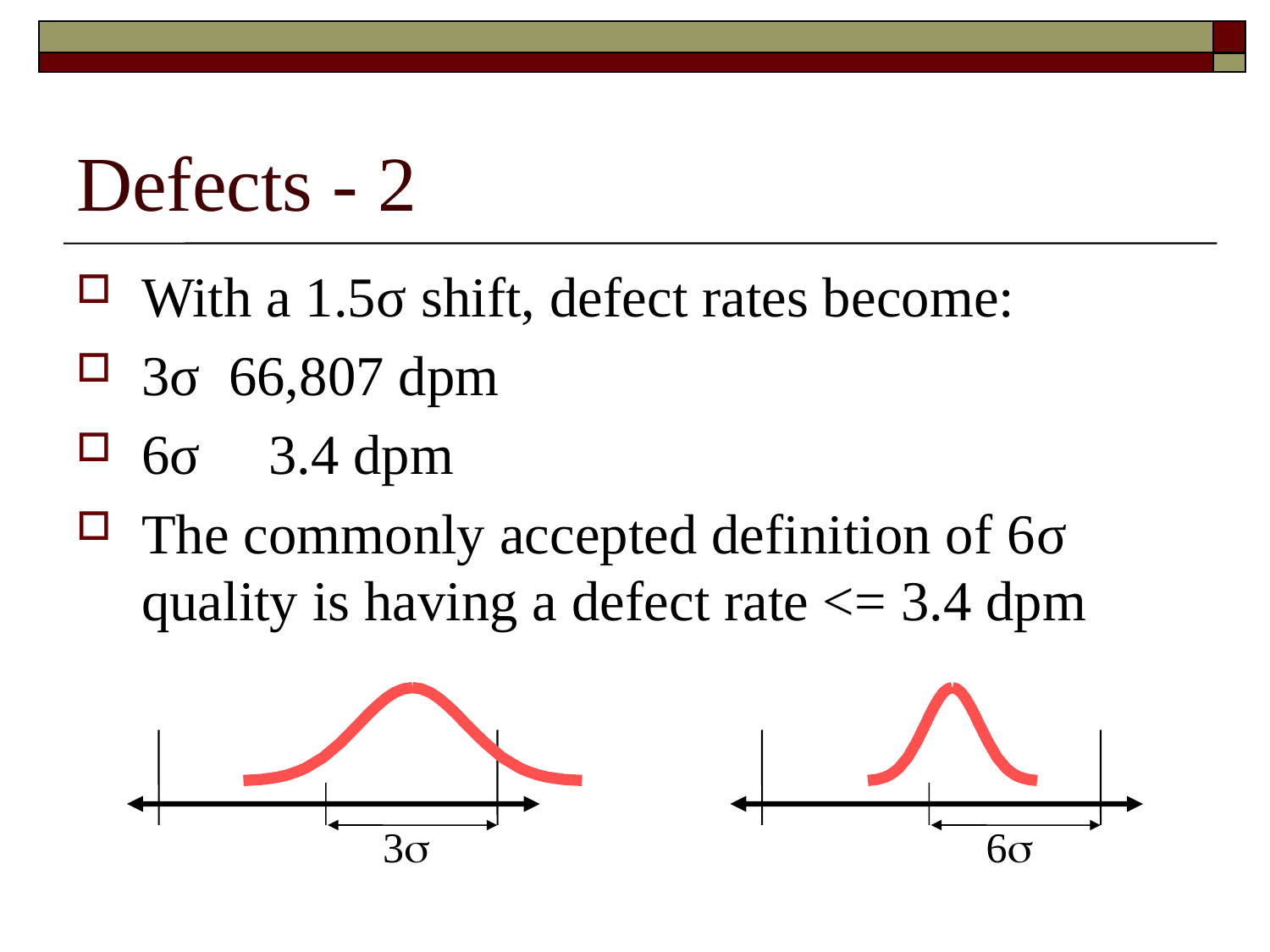

# Defects - 2
With a 1.5σ shift, defect rates become:
3σ  66,807 dpm
6σ	3.4 dpm
The commonly accepted definition of 6σ quality is having a defect rate <= 3.4 dpm

3σ
6σ